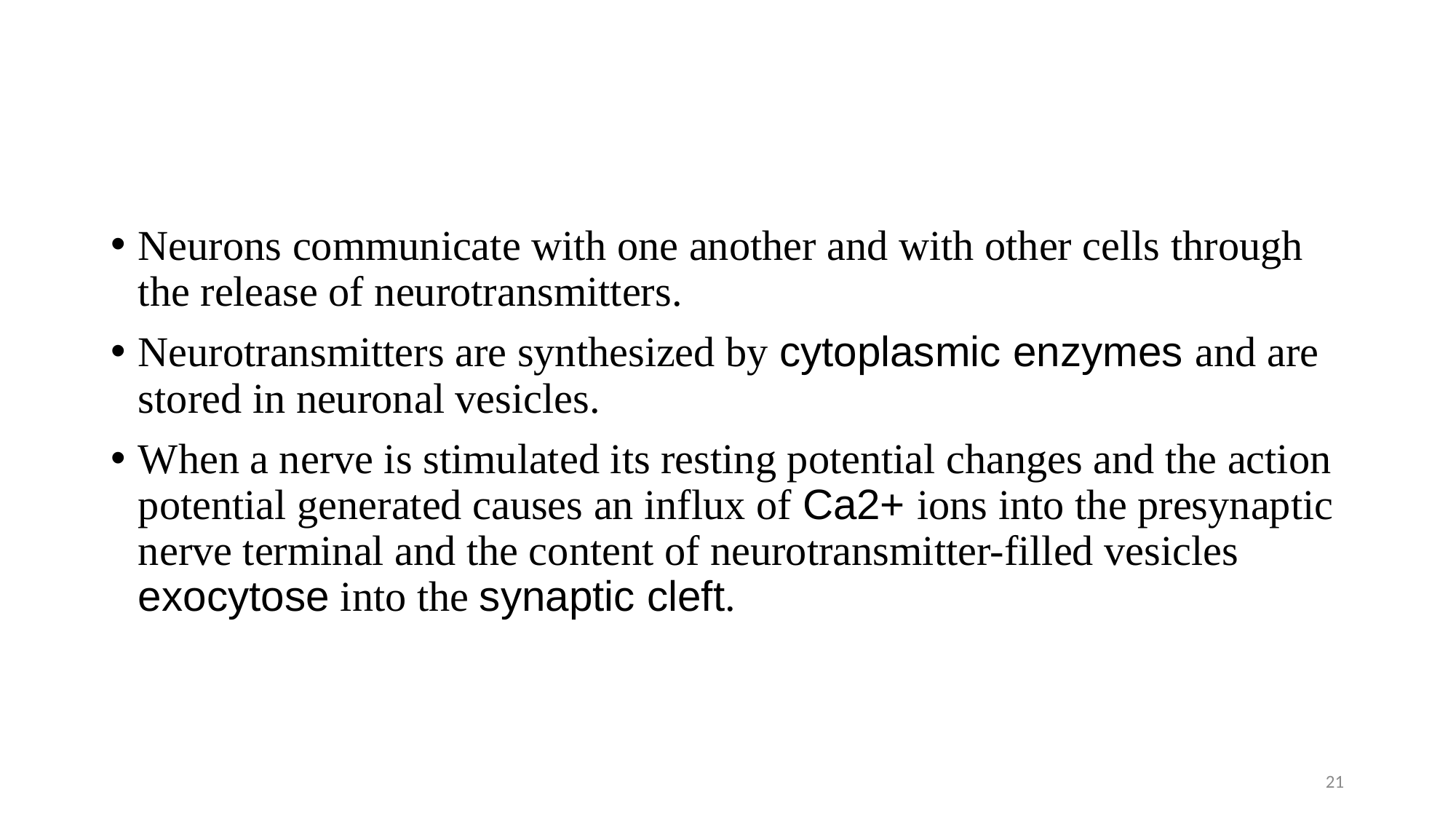

#
Neurons communicate with one another and with other cells through the release of neurotransmitters.
Neurotransmitters are synthesized by cytoplasmic enzymes and are stored in neuronal vesicles.
When a nerve is stimulated its resting potential changes and the action potential generated causes an influx of Ca2+ ions into the presynaptic nerve terminal and the content of neurotransmitter-filled vesicles exocytose into the synaptic cleft.
21